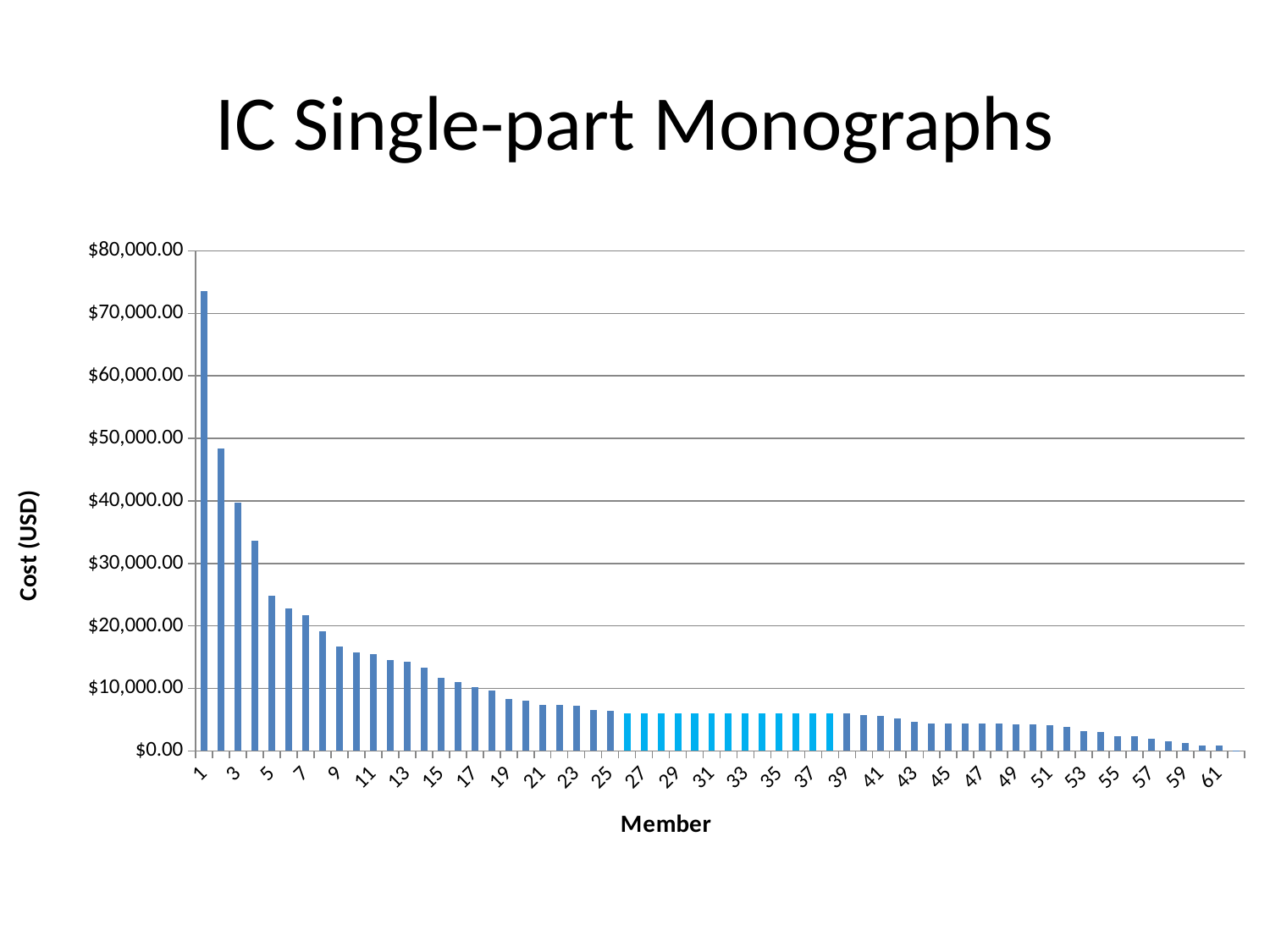

# IC Single-part Monographs

### Chart

| Category |  |
|---|---|